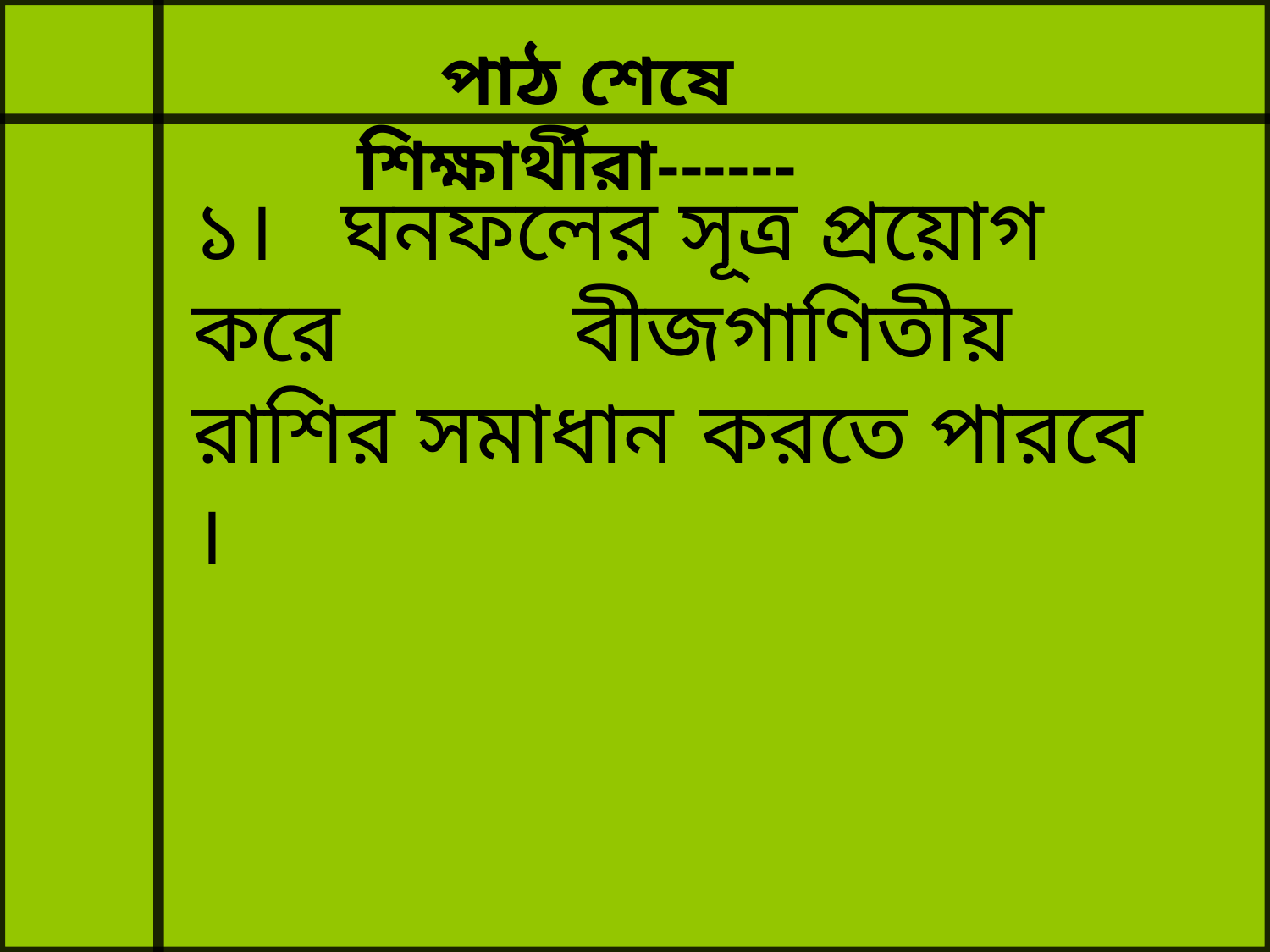

পাঠ শেষে শিক্ষার্থীরা------
১।   ঘনফলের সূত্র প্রয়োগ করে       	বীজগাণিতীয় রাশির সমাধান 	করতে পারবে ।